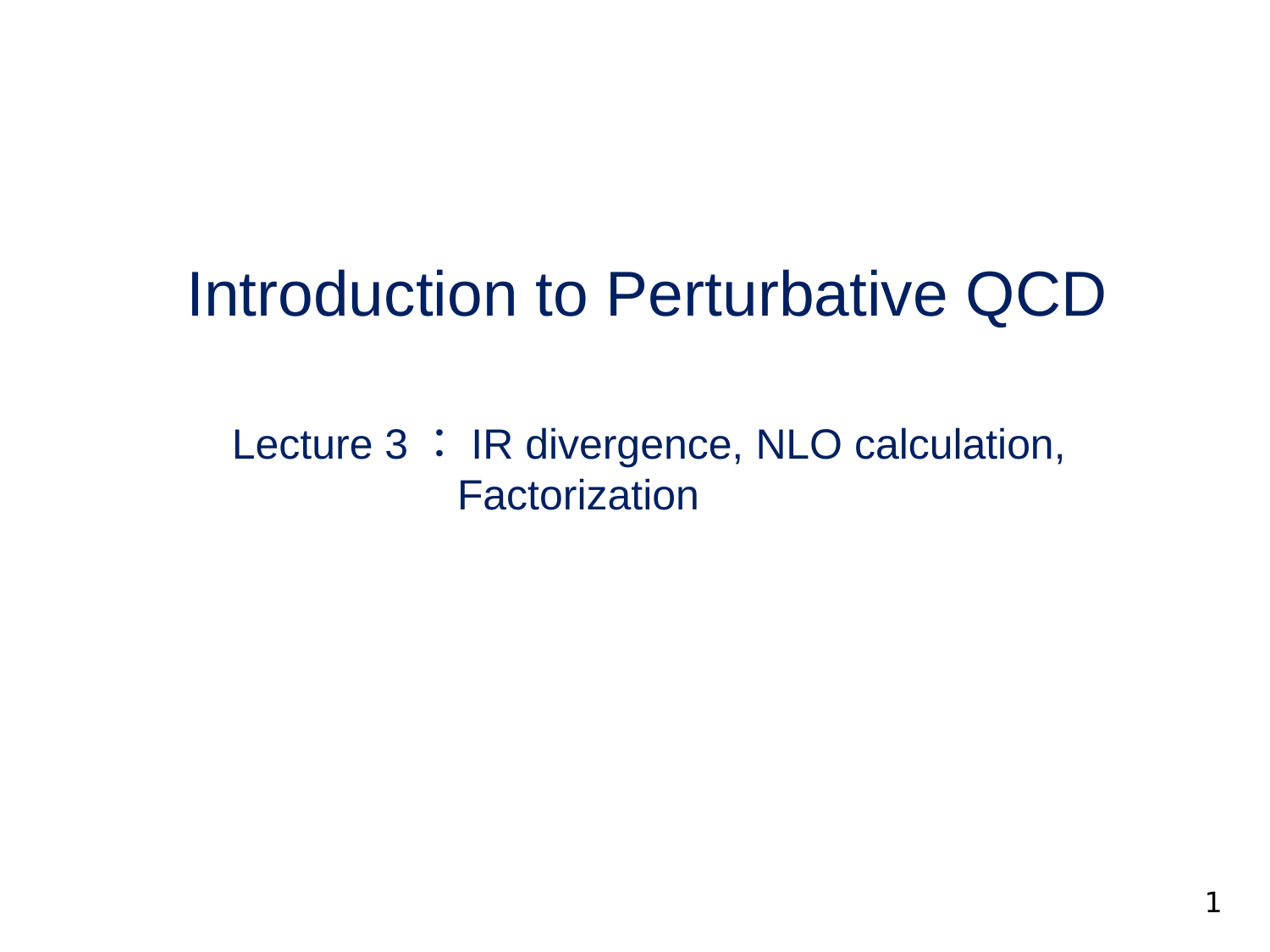

Introduction to Perturbative QCD
Lecture 3：IR divergence, NLO calculation,
                   Factorization
1